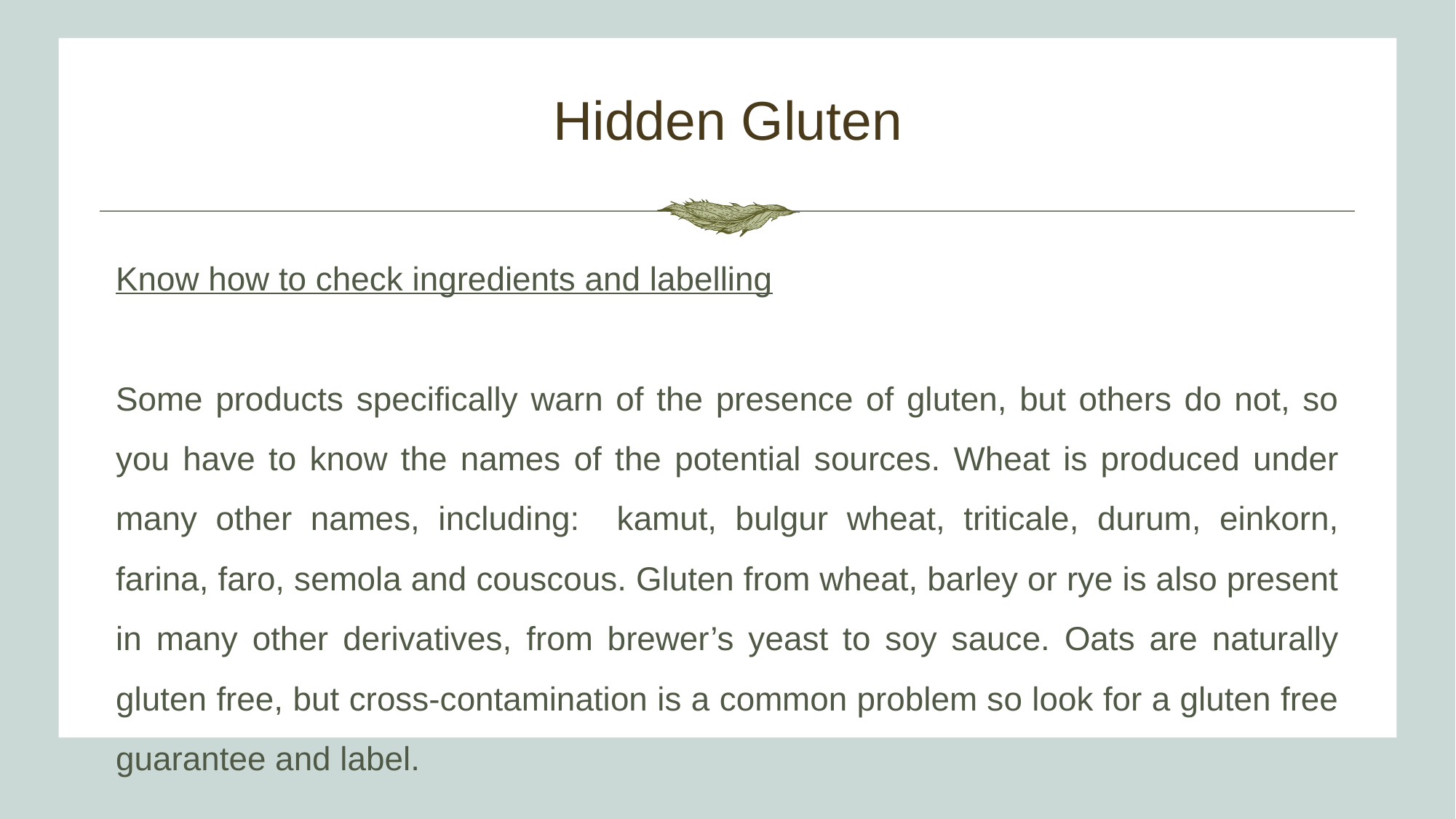

# Hidden Gluten
Know how to check ingredients and labelling

Some products specifically warn of the presence of gluten, but others do not, so you have to know the names of the potential sources. Wheat is produced under many other names, including:  kamut, bulgur wheat, triticale, durum, einkorn, farina, faro, semola and couscous. Gluten from wheat, barley or rye is also present in many other derivatives, from brewer’s yeast to soy sauce. Oats are naturally gluten free, but cross-contamination is a common problem so look for a gluten free guarantee and label.